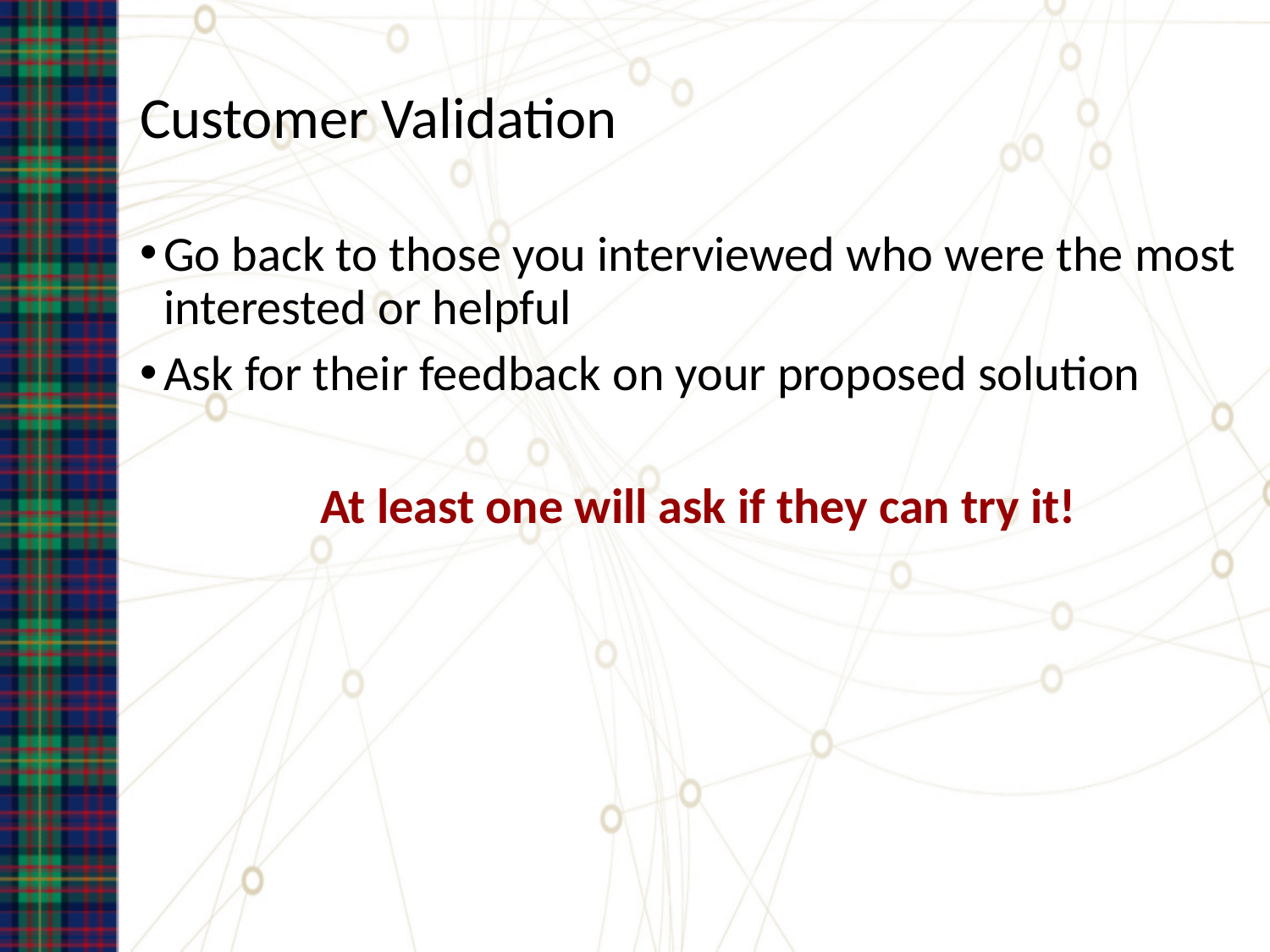

# Customer Validation
Go back to those you interviewed who were the most interested or helpful
Ask for their feedback on your proposed solution

At least one will ask if they can try it!